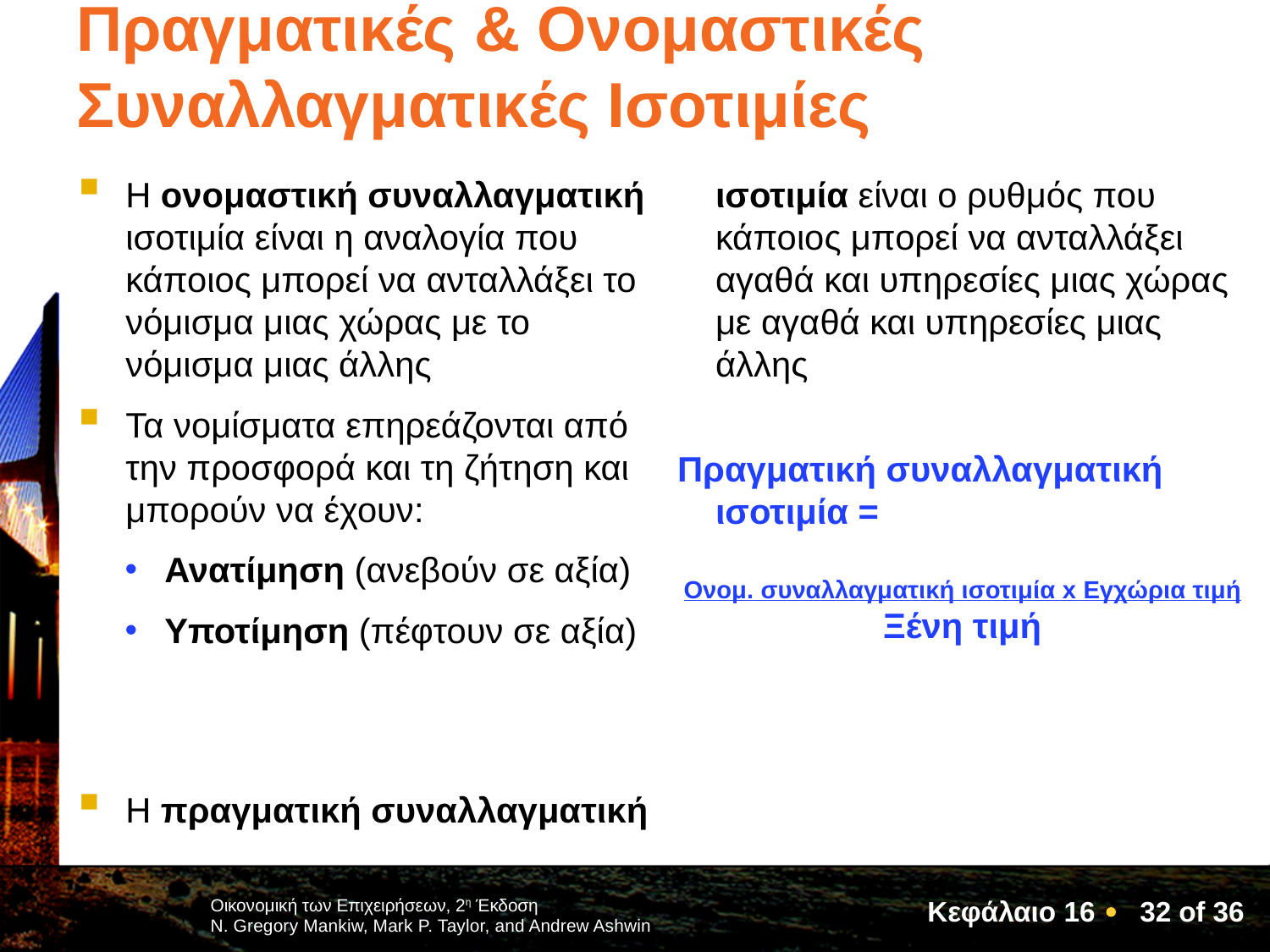

# Πραγματικές & Oνομαστικές Συναλλαγματικές Ισοτιμίες
Η ονομαστική συναλλαγματική ισοτιμία είναι η αναλογία που κάποιος μπορεί να ανταλλάξει το νόμισμα μιας χώρας με το νόμισμα μιας άλλης
Τα νομίσματα επηρεάζονται από την προσφορά και τη ζήτηση και μπορούν να έχουν:
Ανατίμηση (ανεβούν σε αξία)
Υποτίμηση (πέφτουν σε αξία)
Η πραγματική συναλλαγματική ισοτιμία είναι ο ρυθμός που κάποιος μπορεί να ανταλλάξει αγαθά και υπηρεσίες μιας χώρας με αγαθά και υπηρεσίες μιας άλλης

 Πραγματική συναλλαγματική ισοτιμία =
Ονομ. συναλλαγματική ισοτιμία x Εγχώρια τιμή
Ξένη τιμή